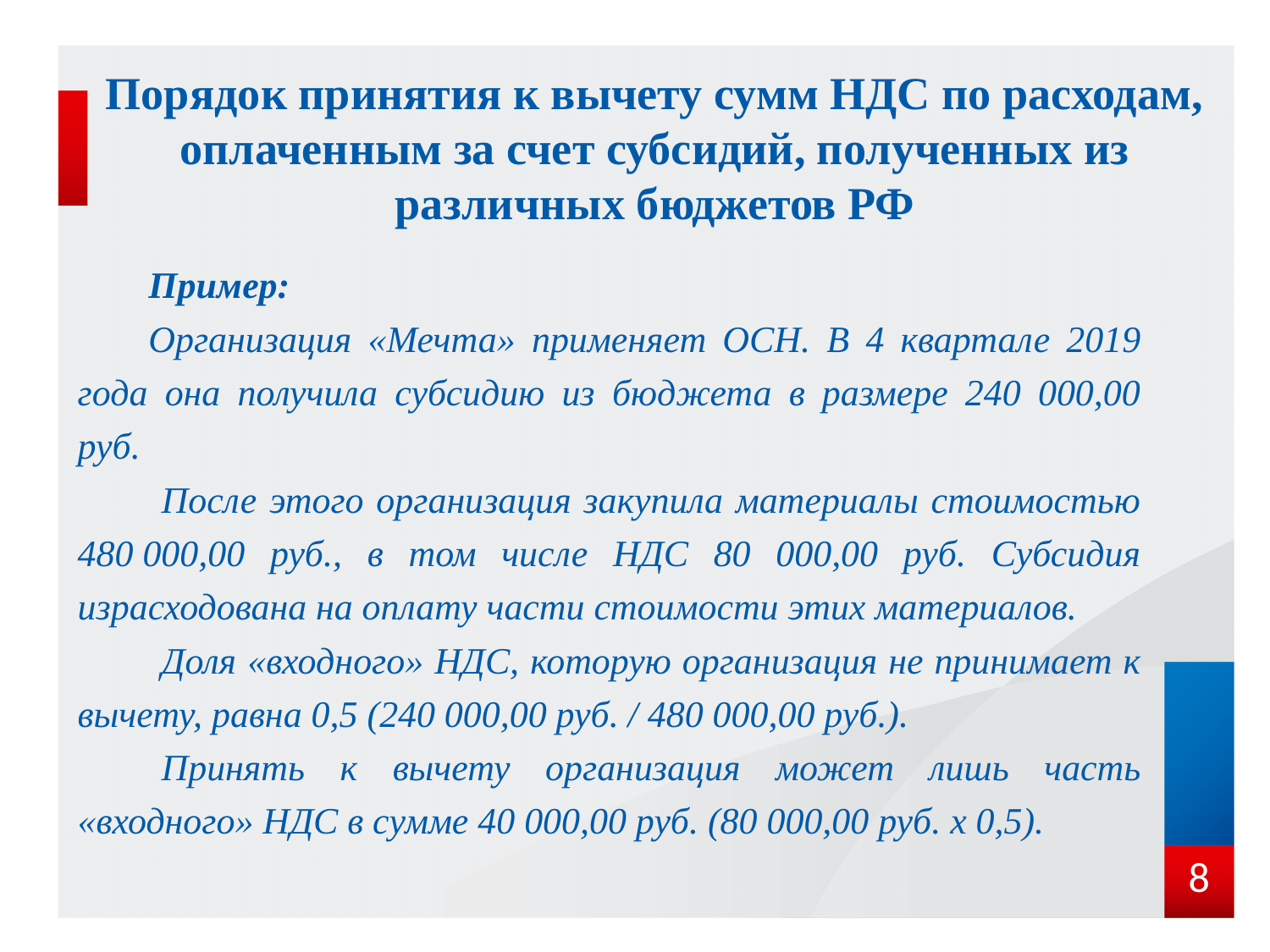

# Порядок принятия к вычету сумм НДС по расходам, оплаченным за счет субсидий, полученных из различных бюджетов РФ
Пример:
Организация «Мечта» применяет ОСН. В 4 квартале 2019 года она получила субсидию из бюджета в размере 240 000,00 руб.
	После этого организация закупила материалы стоимостью 480 000,00 руб., в том числе НДС 80 000,00 руб. Субсидия израсходована на оплату части стоимости этих материалов.
	Доля «входного» НДС, которую организация не принимает к вычету, равна 0,5 (240 000,00 руб. / 480 000,00 руб.).
	Принять к вычету организация может лишь часть «входного» НДС в сумме 40 000,00 руб. (80 000,00 руб. x 0,5).

8